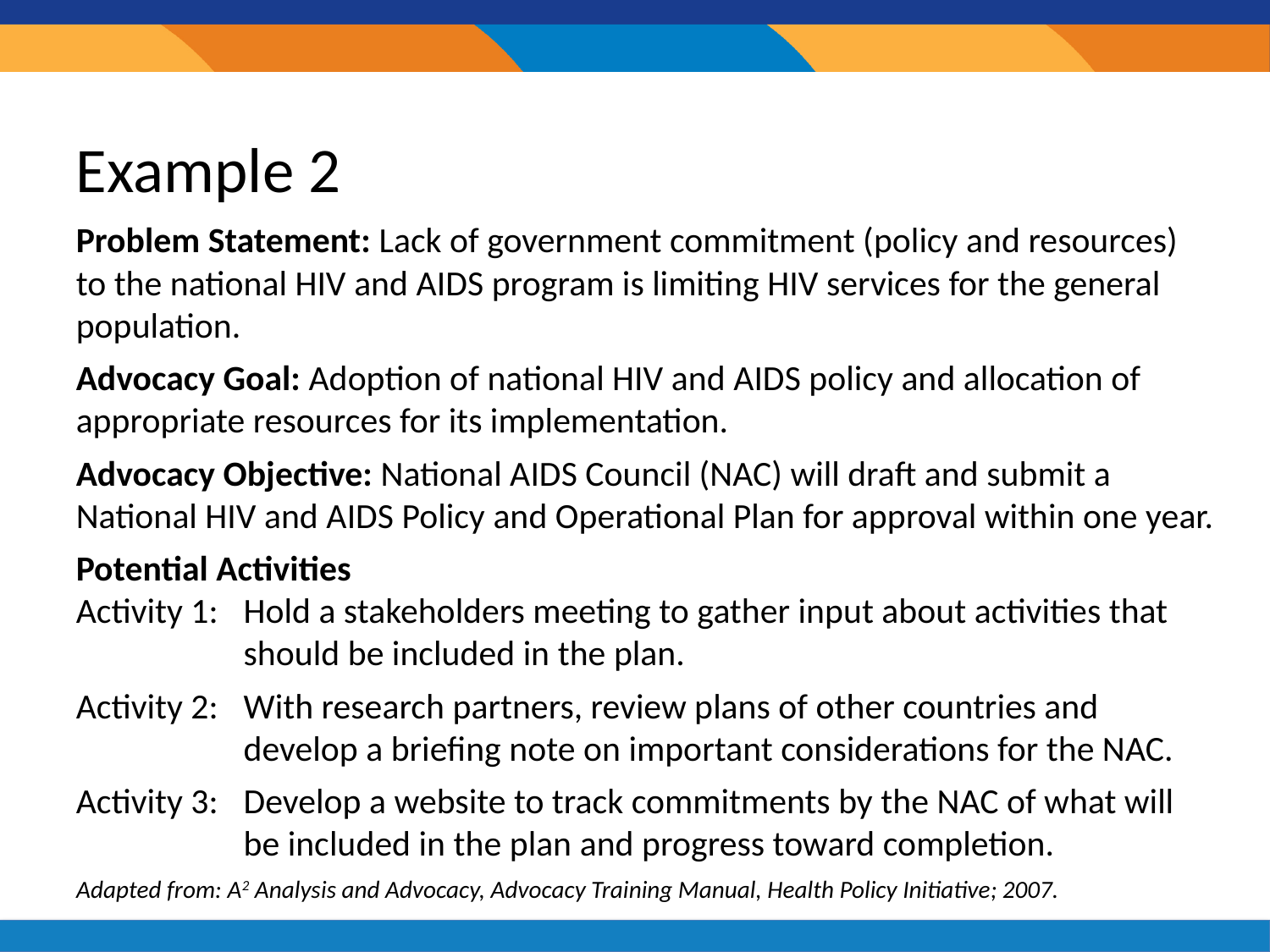

# Example 2
Problem Statement: Lack of government commitment (policy and resources)
to the national HIV and AIDS program is limiting HIV services for the general population.
Advocacy Goal: Adoption of national HIV and AIDS policy and allocation of appropriate resources for its implementation.
Advocacy Objective: National AIDS Council (NAC) will draft and submit a National HIV and AIDS Policy and Operational Plan for approval within one year.
Potential Activities
Activity 1:	Hold a stakeholders meeting to gather input about activities that should be included in the plan.
Activity 2:	With research partners, review plans of other countries and develop a briefing note on important considerations for the NAC.
Activity 3:	Develop a website to track commitments by the NAC of what will be included in the plan and progress toward completion.
Adapted from: A2 Analysis and Advocacy, Advocacy Training Manual, Health Policy Initiative; 2007.